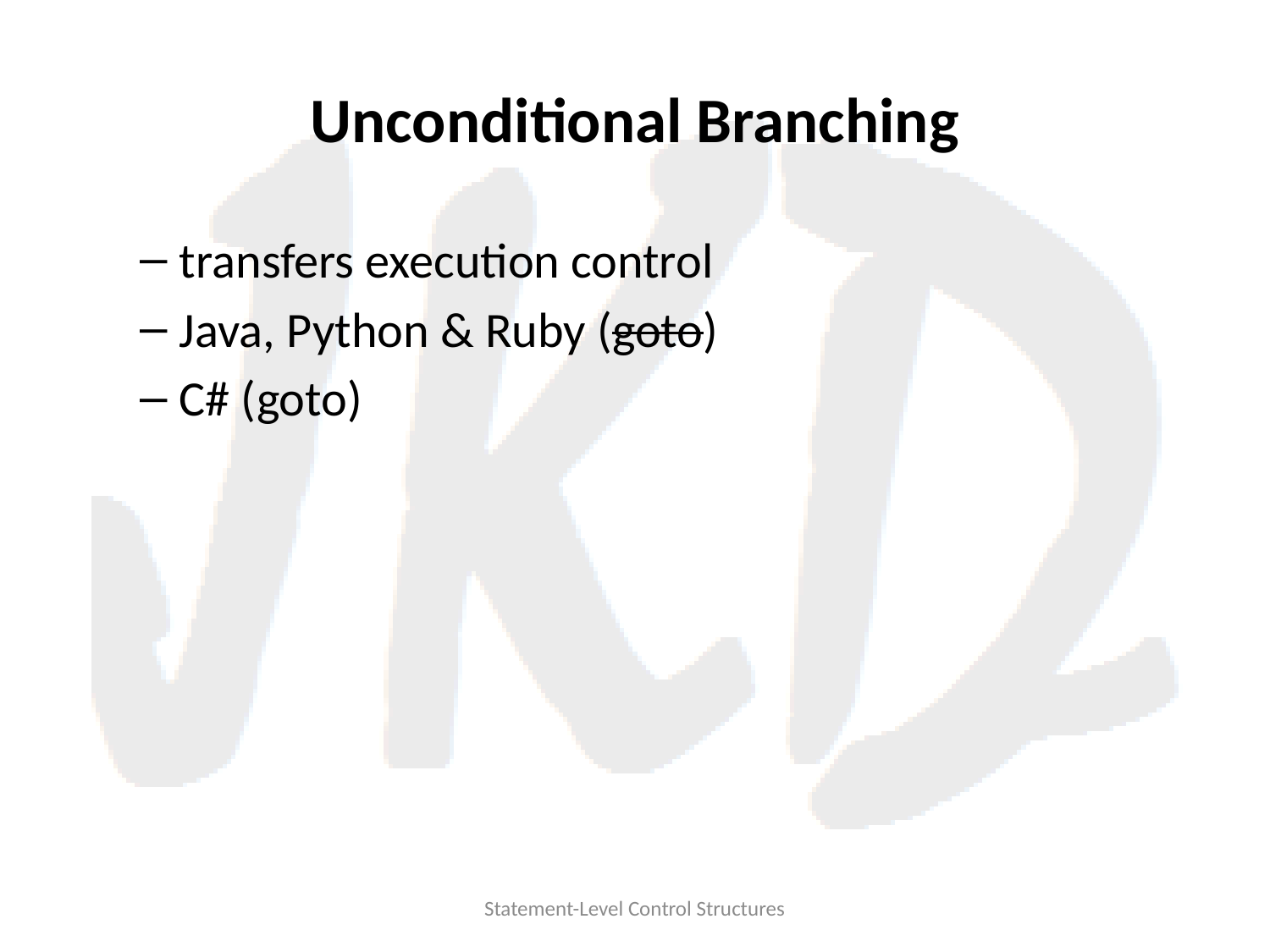

# Unconditional Branching
transfers execution control
Java, Python & Ruby (goto)
C# (goto)
Statement-Level Control Structures